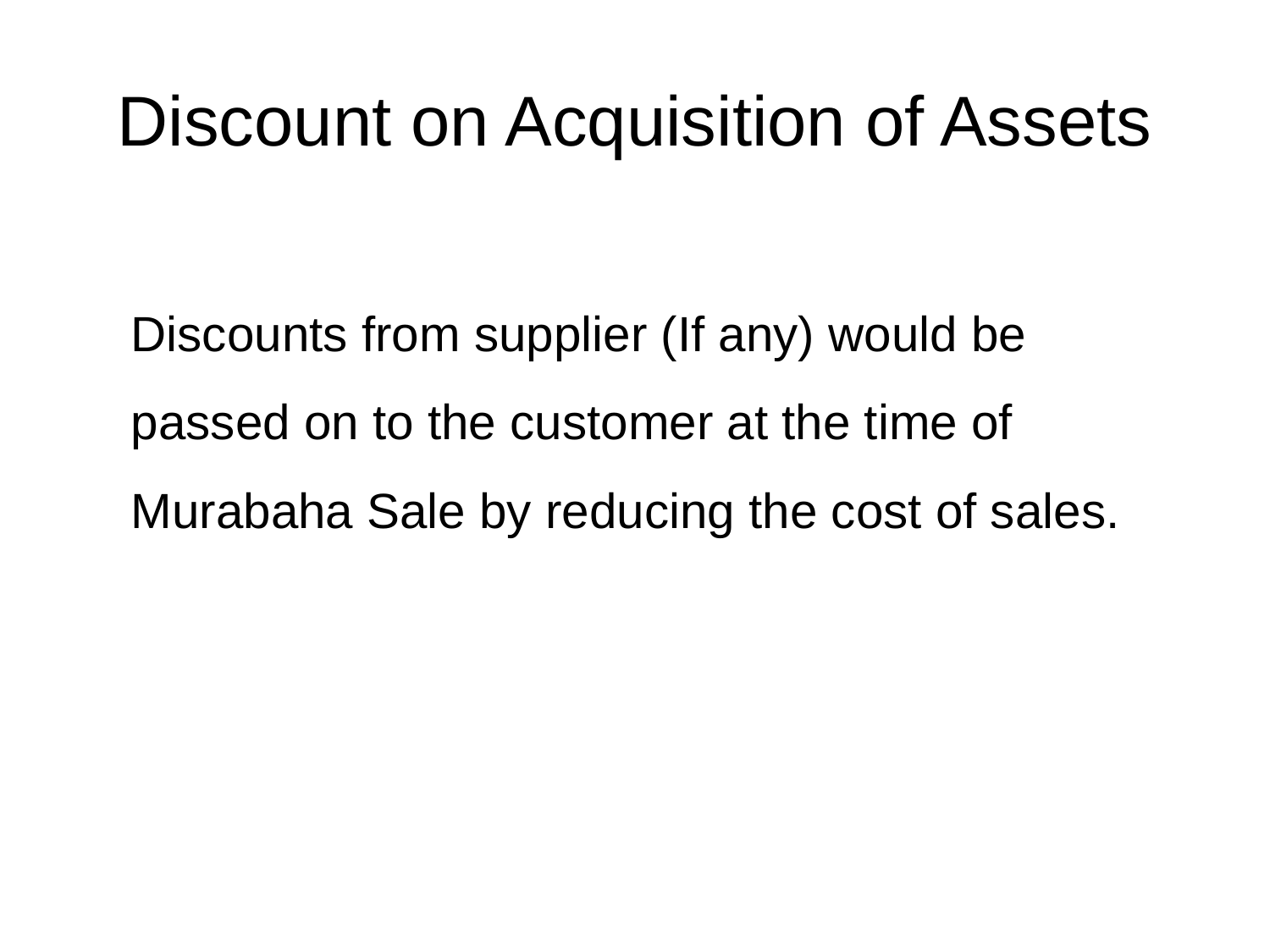

# Discount on Acquisition of Assets
Discounts from supplier (If any) would be passed on to the customer at the time of Murabaha Sale by reducing the cost of sales.